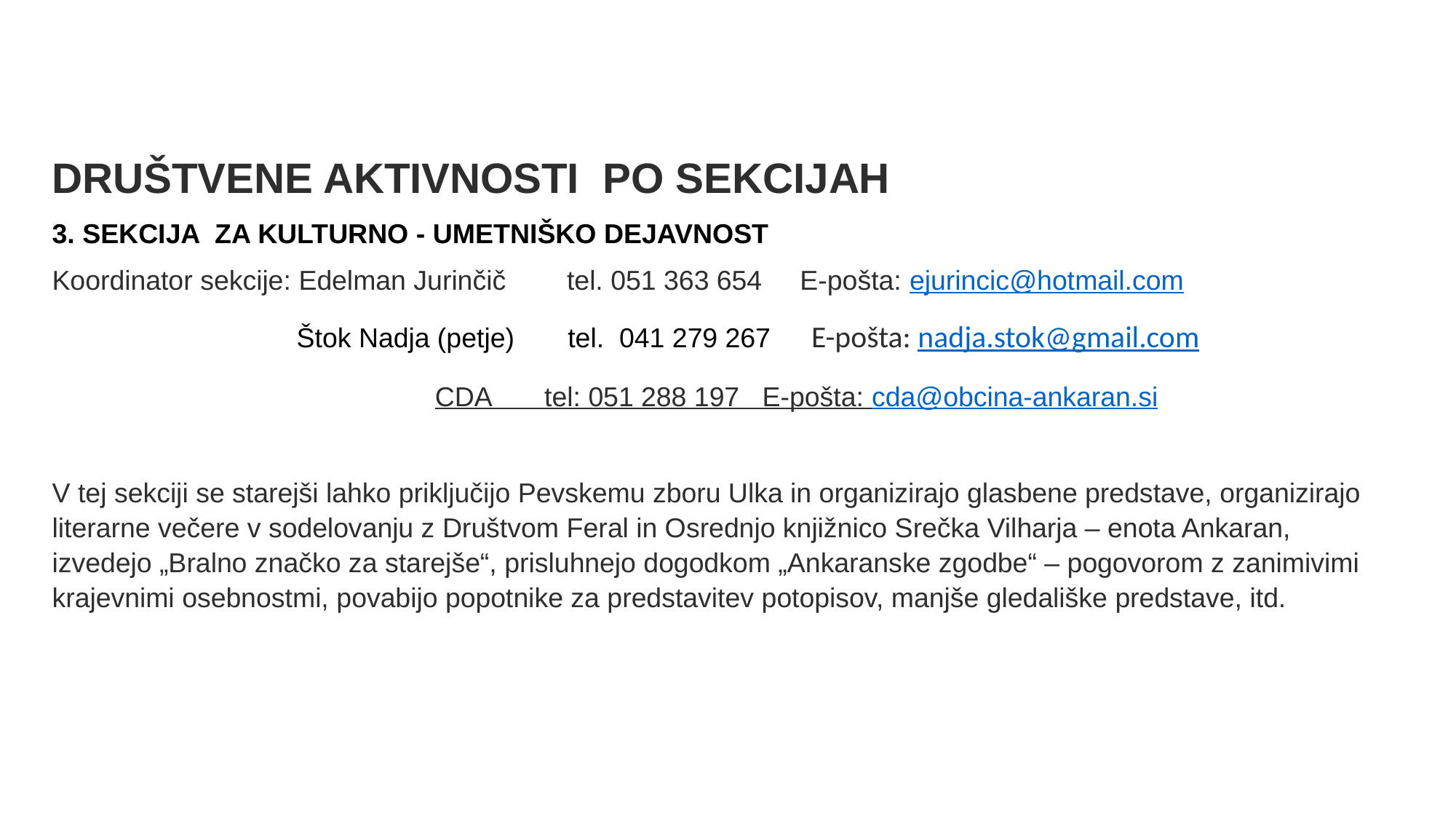

DRUŠTVENE AKTIVNOSTI  PO SEKCIJAH
3. SEKCIJA  ZA KULTURNO - UMETNIŠKO DEJAVNOST
Koordinator sekcije: Edelman Jurinčič        tel. 051 363 654     E-pošta: ejurincic@hotmail.com
                                Štok Nadja (petje)       tel.  041 279 267     E-pošta: nadja.stok@gmail.com
                                                  CDA       tel: 051 288 197   E-pošta: cda@obcina-ankaran.si

V tej sekciji se starejši lahko priključijo Pevskemu zboru Ulka in organizirajo glasbene predstave, organizirajo literarne večere v sodelovanju z Društvom Feral in Osrednjo knjižnico Srečka Vilharja – enota Ankaran, izvedejo „Bralno značko za starejše“, prisluhnejo dogodkom „Ankaranske zgodbe“ – pogovorom z zanimivimi krajevnimi osebnostmi, povabijo popotnike za predstavitev potopisov, manjše gledališke predstave, itd.